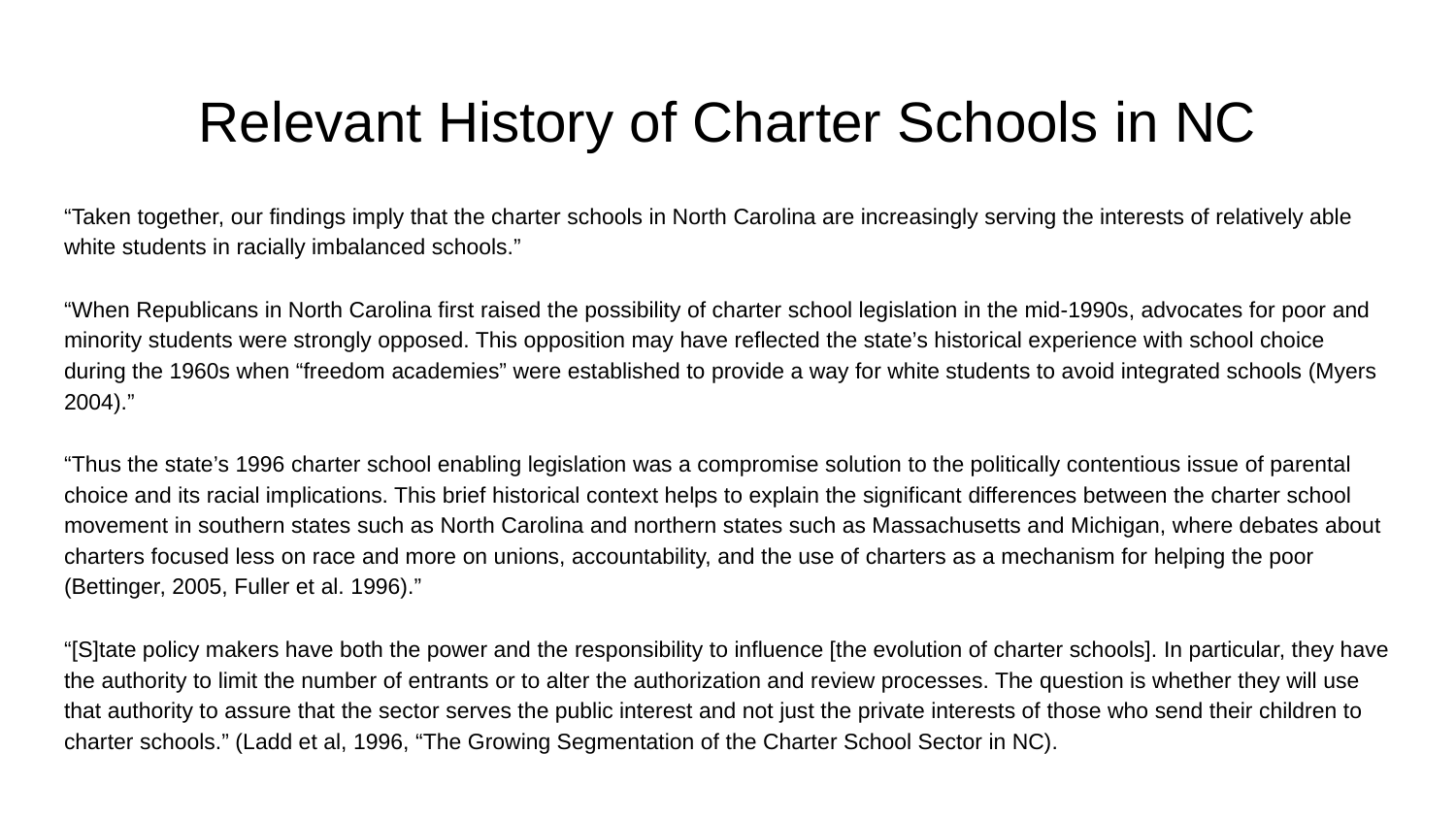

# Relevant History of Charter Schools in NC
“Taken together, our findings imply that the charter schools in North Carolina are increasingly serving the interests of relatively able white students in racially imbalanced schools.”
“When Republicans in North Carolina first raised the possibility of charter school legislation in the mid-1990s, advocates for poor and minority students were strongly opposed. This opposition may have reflected the state’s historical experience with school choice during the 1960s when “freedom academies” were established to provide a way for white students to avoid integrated schools (Myers 2004).”
“Thus the state’s 1996 charter school enabling legislation was a compromise solution to the politically contentious issue of parental choice and its racial implications. This brief historical context helps to explain the significant differences between the charter school movement in southern states such as North Carolina and northern states such as Massachusetts and Michigan, where debates about charters focused less on race and more on unions, accountability, and the use of charters as a mechanism for helping the poor (Bettinger, 2005, Fuller et al. 1996).”
“[S]tate policy makers have both the power and the responsibility to influence [the evolution of charter schools]. In particular, they have the authority to limit the number of entrants or to alter the authorization and review processes. The question is whether they will use that authority to assure that the sector serves the public interest and not just the private interests of those who send their children to charter schools.” (Ladd et al, 1996, “The Growing Segmentation of the Charter School Sector in NC).